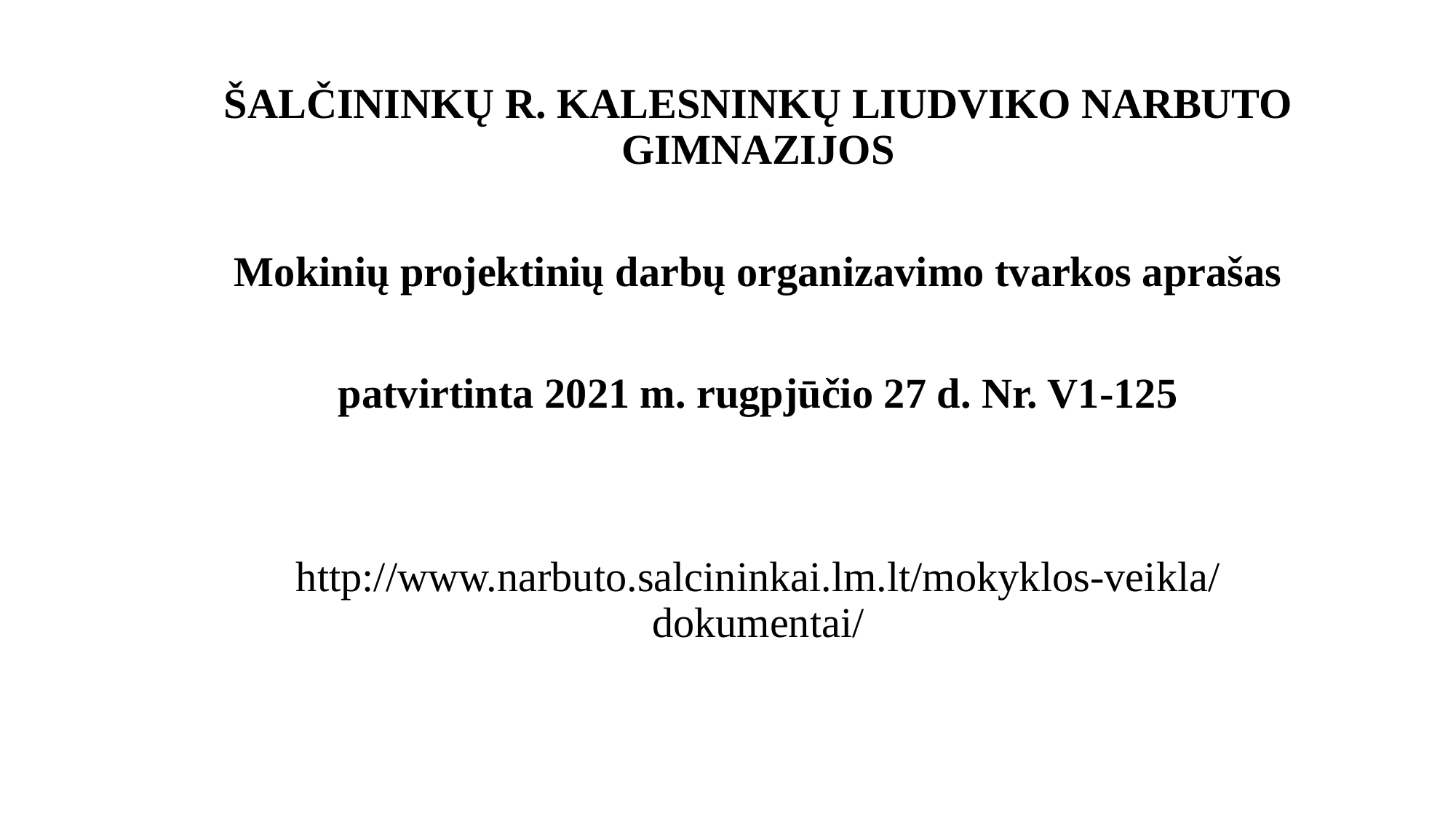

ŠALČININKŲ R. KALESNINKŲ LIUDVIKO NARBUTO GIMNAZIJOS

Mokinių projektinių darbų organizavimo tvarkos aprašas

patvirtinta 2021 m. rugpjūčio 27 d. Nr. V1-125

http://www.narbuto.salcininkai.lm.lt/mokyklos-veikla/dokumentai/